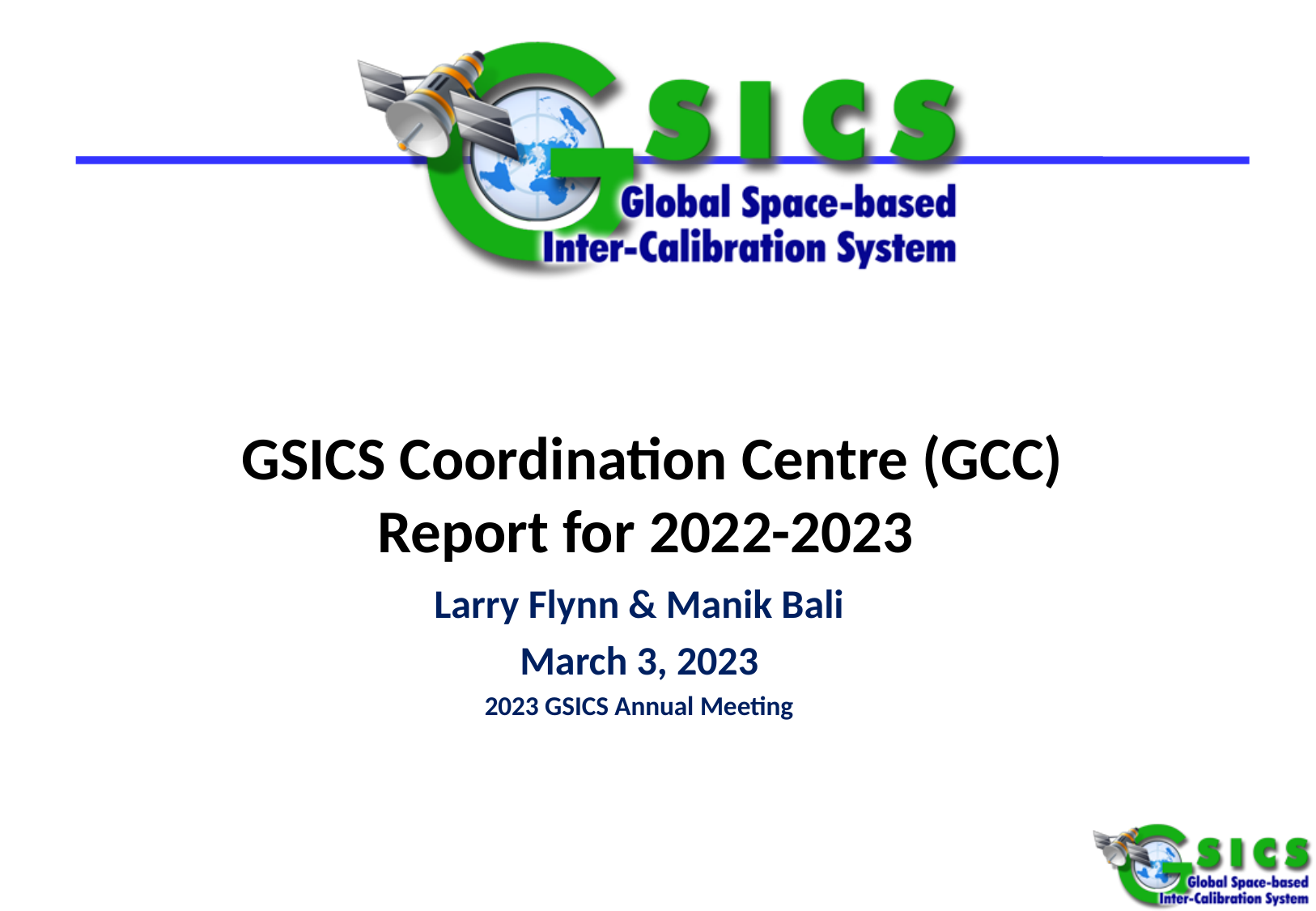

# GSICS Coordination Centre (GCC) Report for 2022-2023
Larry Flynn & Manik Bali
 March 3, 2023
2023 GSICS Annual Meeting